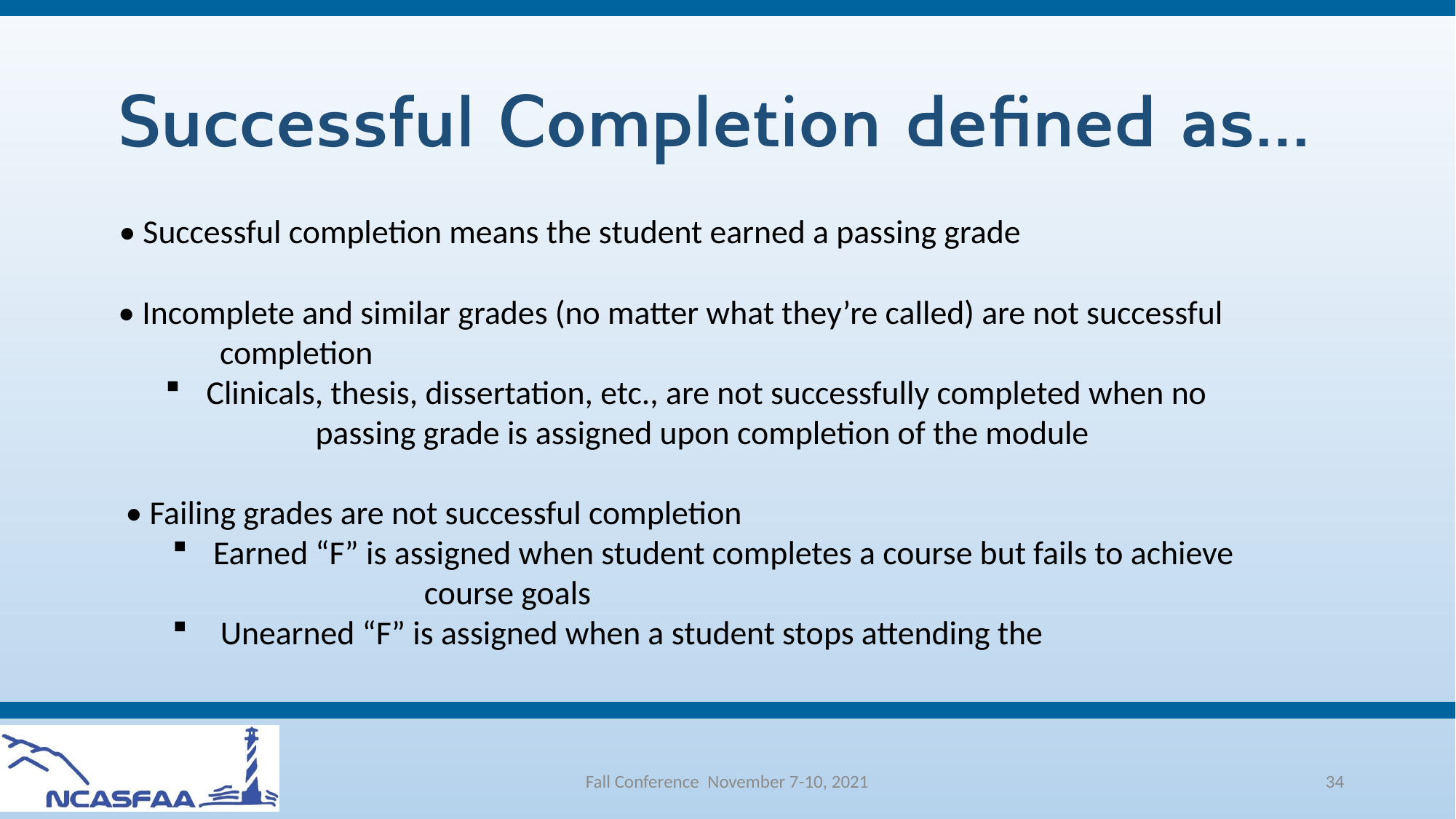

# Successful Completion defined as…
 • Successful completion means the student earned a passing grade

 • Incomplete and similar grades (no matter what they’re called) are not successful    	completion
Clinicals, thesis, dissertation, etc., are not successfully completed when no 		passing grade is assigned upon completion of the module

  • Failing grades are not successful completion
 Earned “F” is assigned when student completes a course but fails to achieve 			course goals
 Unearned “F” is assigned when a student stops attending the
Fall Conference  November 7-10, 2021
34